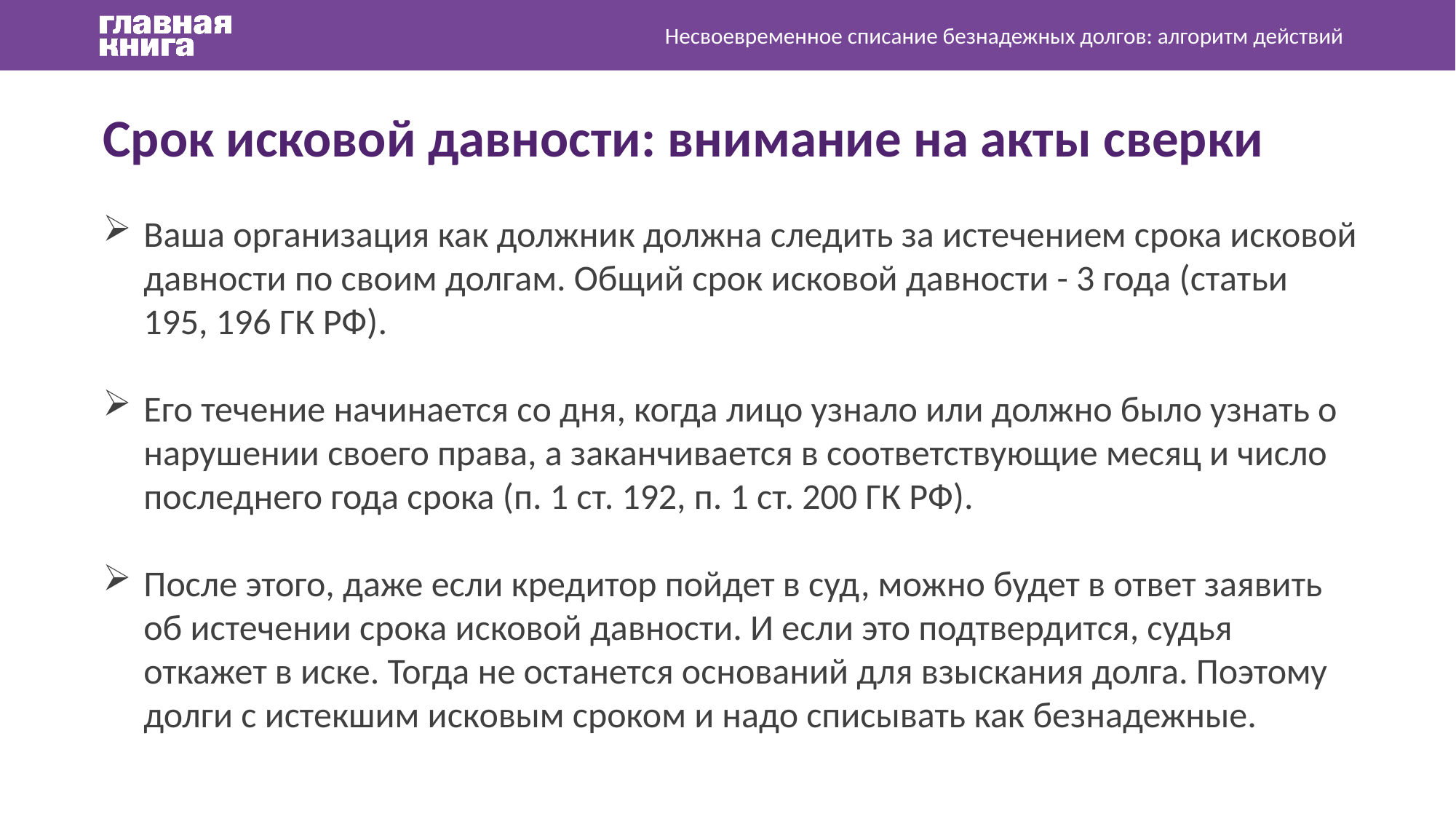

Несвоевременное списание безнадежных долгов: алгоритм действий
Срок исковой давности: внимание на акты сверки

Ваша организация как должник должна следить за истечением срока исковой давности по своим долгам. Общий срок исковой давности - 3 года (статьи 195, 196 ГК РФ).

Его течение начинается со дня, когда лицо узнало или должно было узнать о нарушении своего права, а заканчивается в соответствующие месяц и число последнего года срока (п. 1 ст. 192, п. 1 ст. 200 ГК РФ).

После этого, даже если кредитор пойдет в суд, можно будет в ответ заявить об истечении срока исковой давности. И если это подтвердится, судья откажет в иске. Тогда не останется оснований для взыскания долга. Поэтому долги с истекшим исковым сроком и надо списывать как безнадежные.